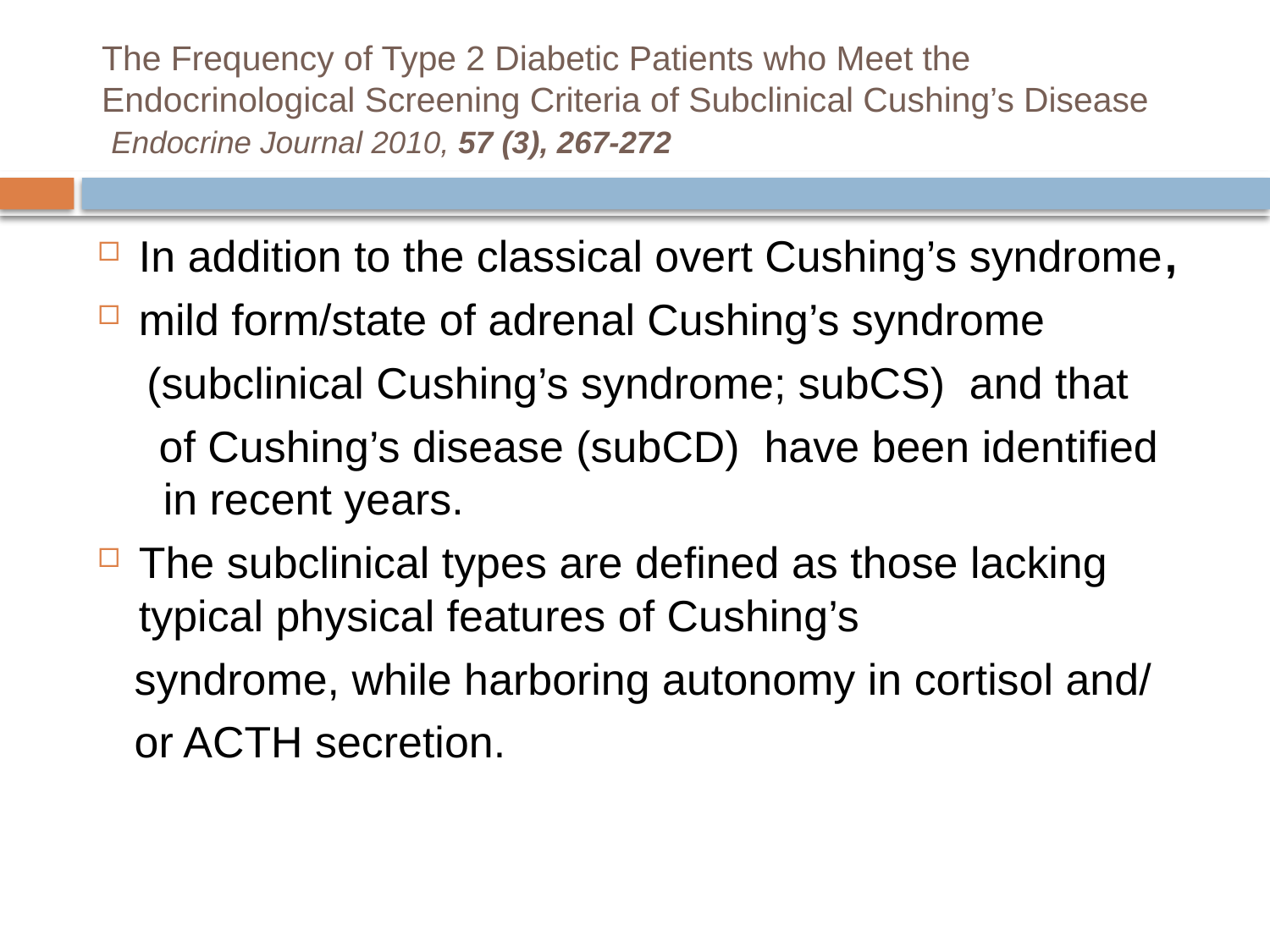

# The Frequency of Type 2 Diabetic Patients who Meet the Endocrinological Screening Criteria of Subclinical Cushing’s Disease Endocrine Journal 2010, 57 (3), 267-272
In addition to the classical overt Cushing’s syndrome,
mild form/state of adrenal Cushing’s syndrome
    (subclinical Cushing’s syndrome; subCS)  and that
     of Cushing’s disease (subCD)  have been identified      in recent years.
The subclinical types are defined as those lacking typical physical features of Cushing’s
   syndrome, while harboring autonomy in cortisol and/
   or ACTH secretion.